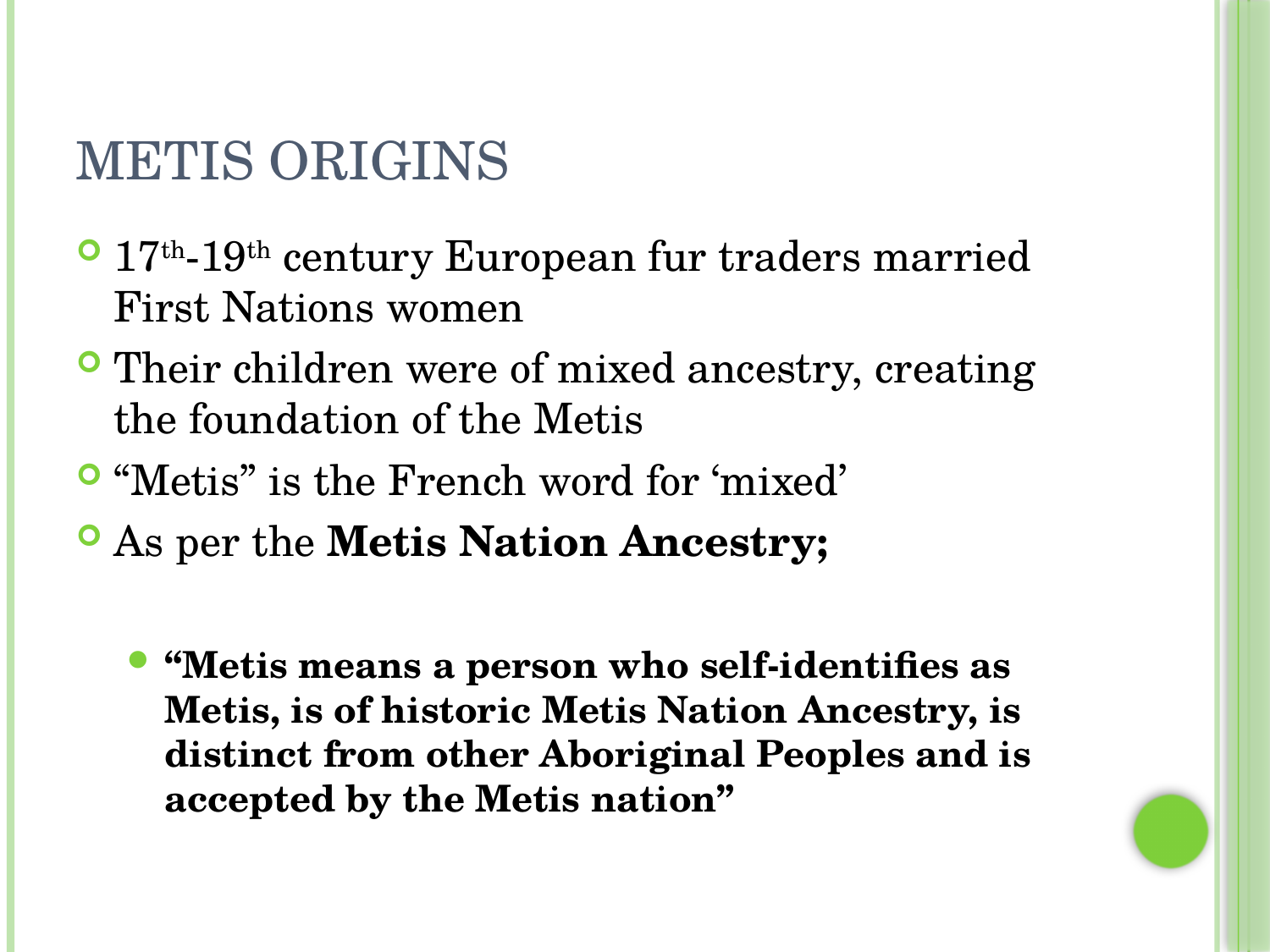

# Metis Origins
17th-19th century European fur traders married First Nations women
Their children were of mixed ancestry, creating the foundation of the Metis
“Metis” is the French word for ‘mixed’
As per the Metis Nation Ancestry;

“Metis means a person who self-identifies as Metis, is of historic Metis Nation Ancestry, is distinct from other Aboriginal Peoples and is accepted by the Metis nation”